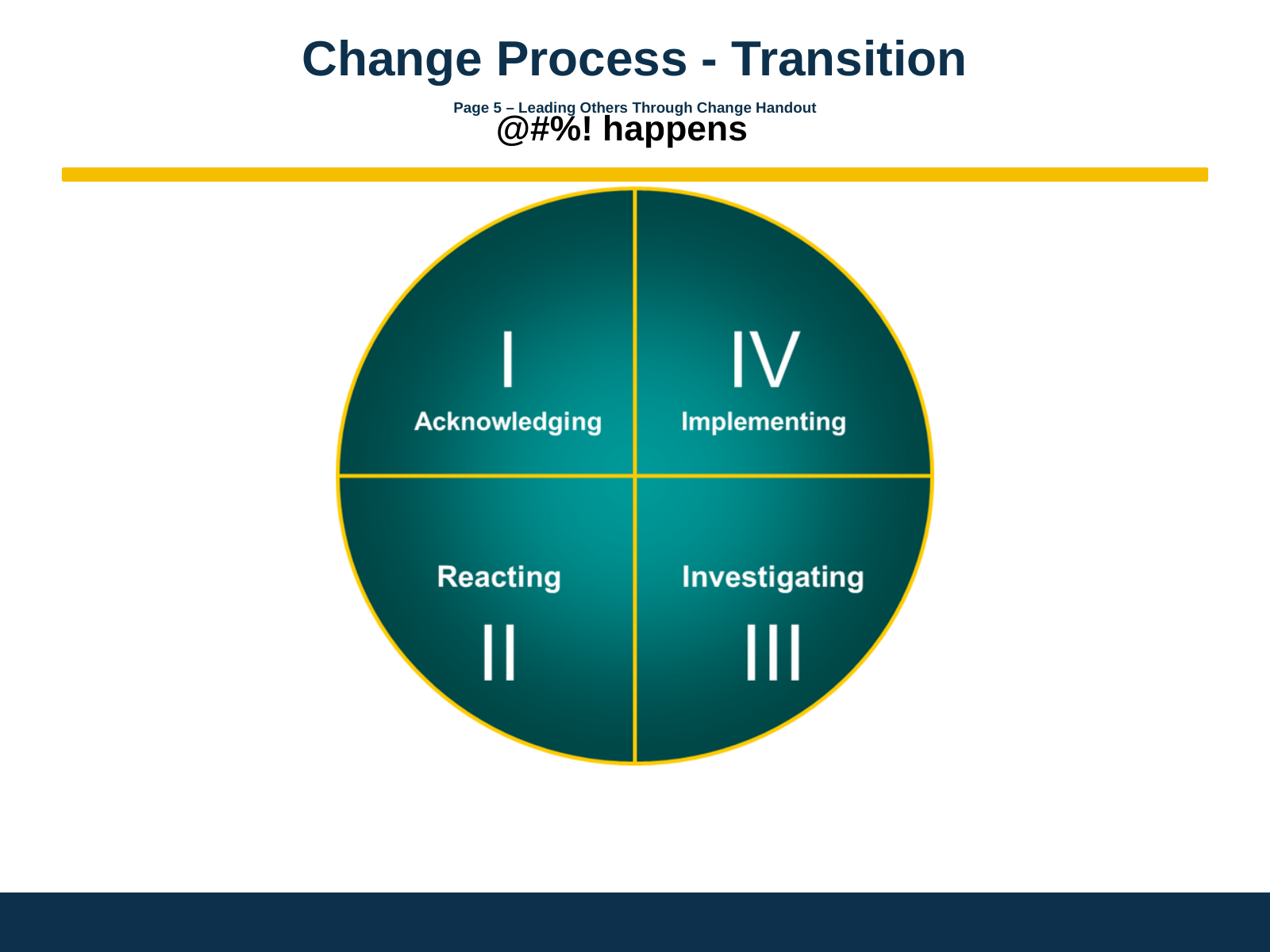

Change Process - Transition
Page 5 – Leading Others Through Change Handout

@#%! happens

I
Acknowledging

IV
Implementing

Reacting
II

Investigating
III